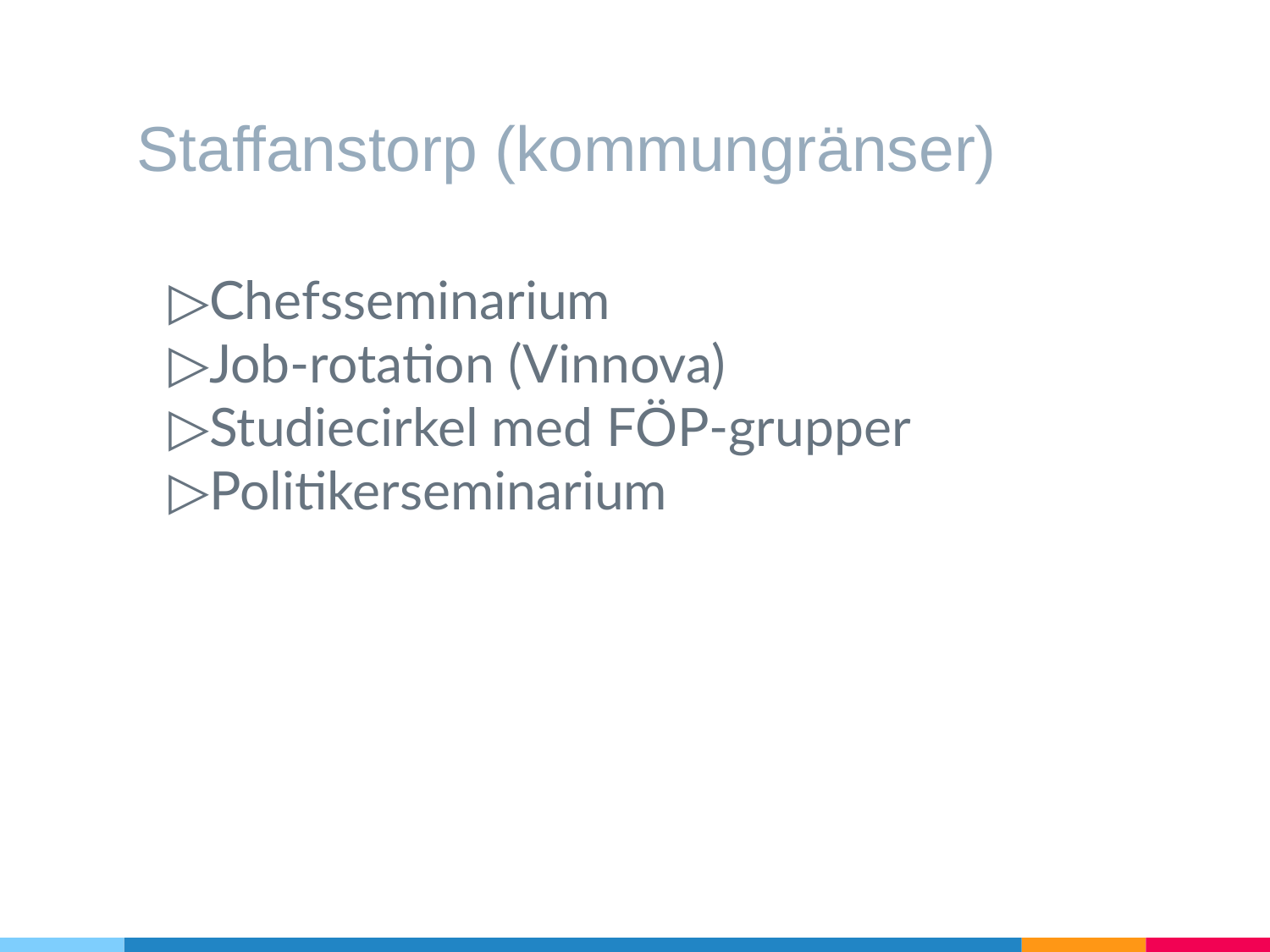

# Staffanstorp (kommungränser)
Chefsseminarium
Job-rotation (Vinnova)
Studiecirkel med FÖP-grupper
Politikerseminarium